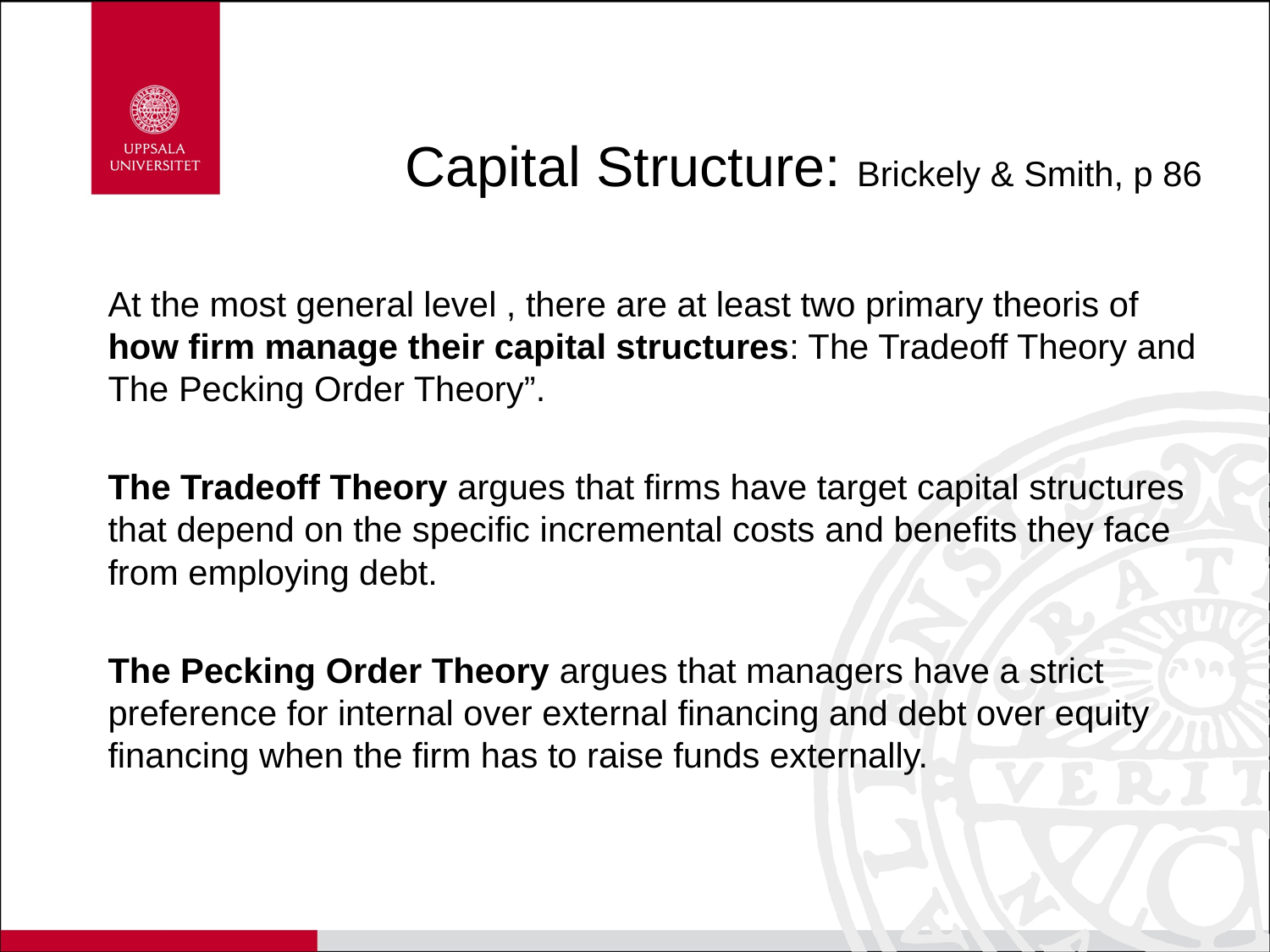

# Capital Structure: Brickely & Smith, p 86
At the most general level , there are at least two primary theoris of how firm manage their capital structures: The Tradeoff Theory and The Pecking Order Theory”.

The Tradeoff Theory argues that firms have target capital structures that depend on the specific incremental costs and benefits they face from employing debt.

The Pecking Order Theory argues that managers have a strict preference for internal over external financing and debt over equity financing when the firm has to raise funds externally.